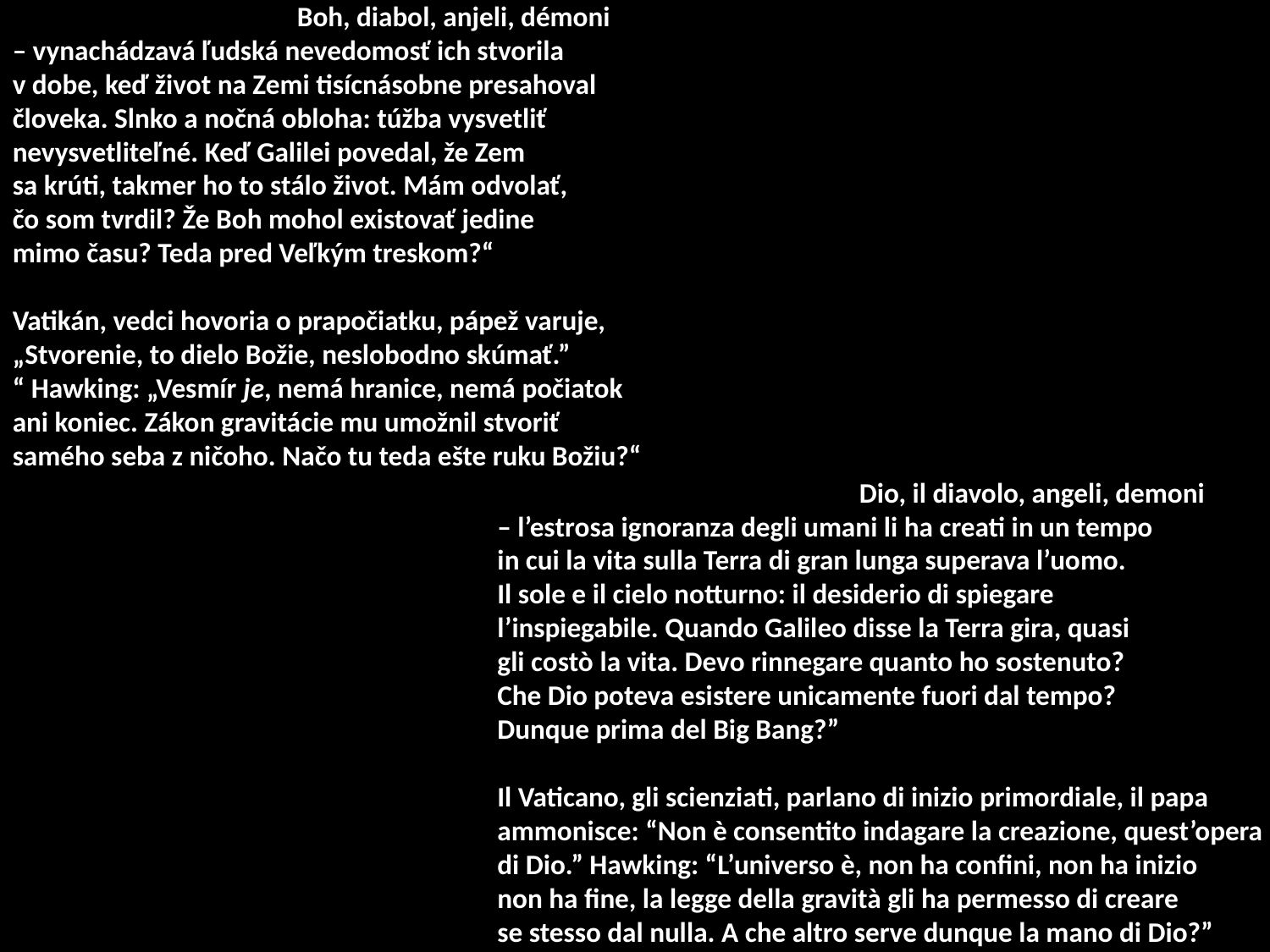

Boh, diabol, anjeli, démoni
– vynachádzavá ľudská nevedomosť ich stvorila
v dobe, keď život na Zemi tisícnásobne presahoval
človeka. Slnko a nočná obloha: túžba vysvetliť
nevysvetliteľné. Keď Galilei povedal, že Zem
sa krúti, takmer ho to stálo život. Mám odvolať,
čo som tvrdil? Že Boh mohol existovať jedine
mimo času? Teda pred Veľkým treskom?“

Vatikán, vedci hovoria o prapočiatku, pápež varuje,
„Stvorenie, to dielo Božie, neslobodno skúmať.”
“ Hawking: „Vesmír je, nemá hranice, nemá počiatok
ani koniec. Zákon gravitácie mu umožnil stvoriť
samého seba z ničoho. Načo tu teda ešte ruku Božiu?“
                                                         Dio, il diavolo, angeli, demoni
– l’estrosa ignoranza degli umani li ha creati in un tempo
in cui la vita sulla Terra di gran lunga superava l’uomo.
Il sole e il cielo notturno: il desiderio di spiegare
l’inspiegabile. Quando Galileo disse la Terra gira, quasi
gli costò la vita. Devo rinnegare quanto ho sostenuto?
Che Dio poteva esistere unicamente fuori dal tempo?
Dunque prima del Big Bang?”

Il Vaticano, gli scienziati, parlano di inizio primordiale, il papa
ammonisce: “Non è consentito indagare la creazione, quest’opera
di Dio.” Hawking: “L’universo è, non ha confini, non ha inizio
non ha fine, la legge della gravità gli ha permesso di creare
se stesso dal nulla. A che altro serve dunque la mano di Dio?”